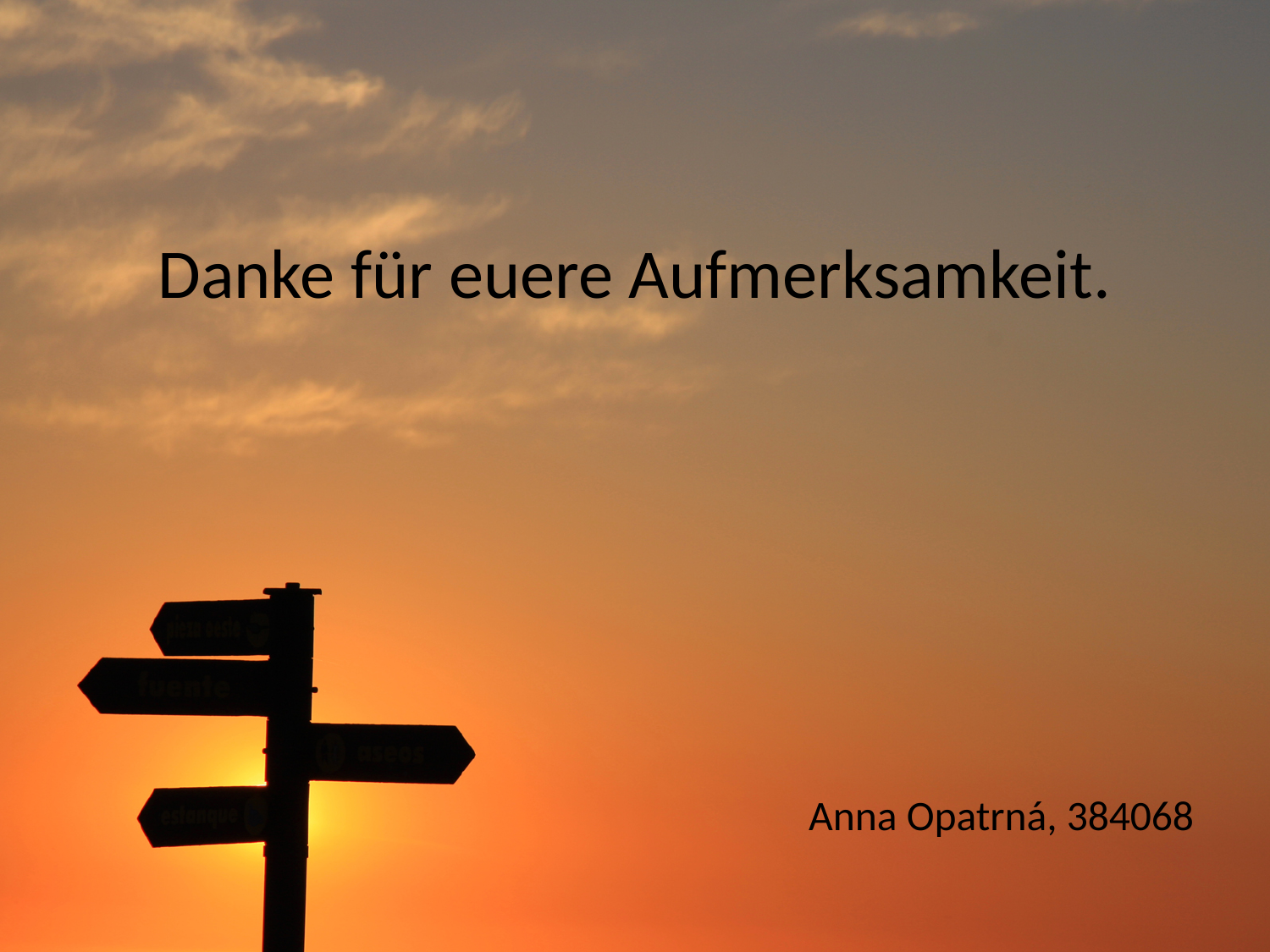

#
Danke für euere Aufmerksamkeit.

Anna Opatrná, 384068